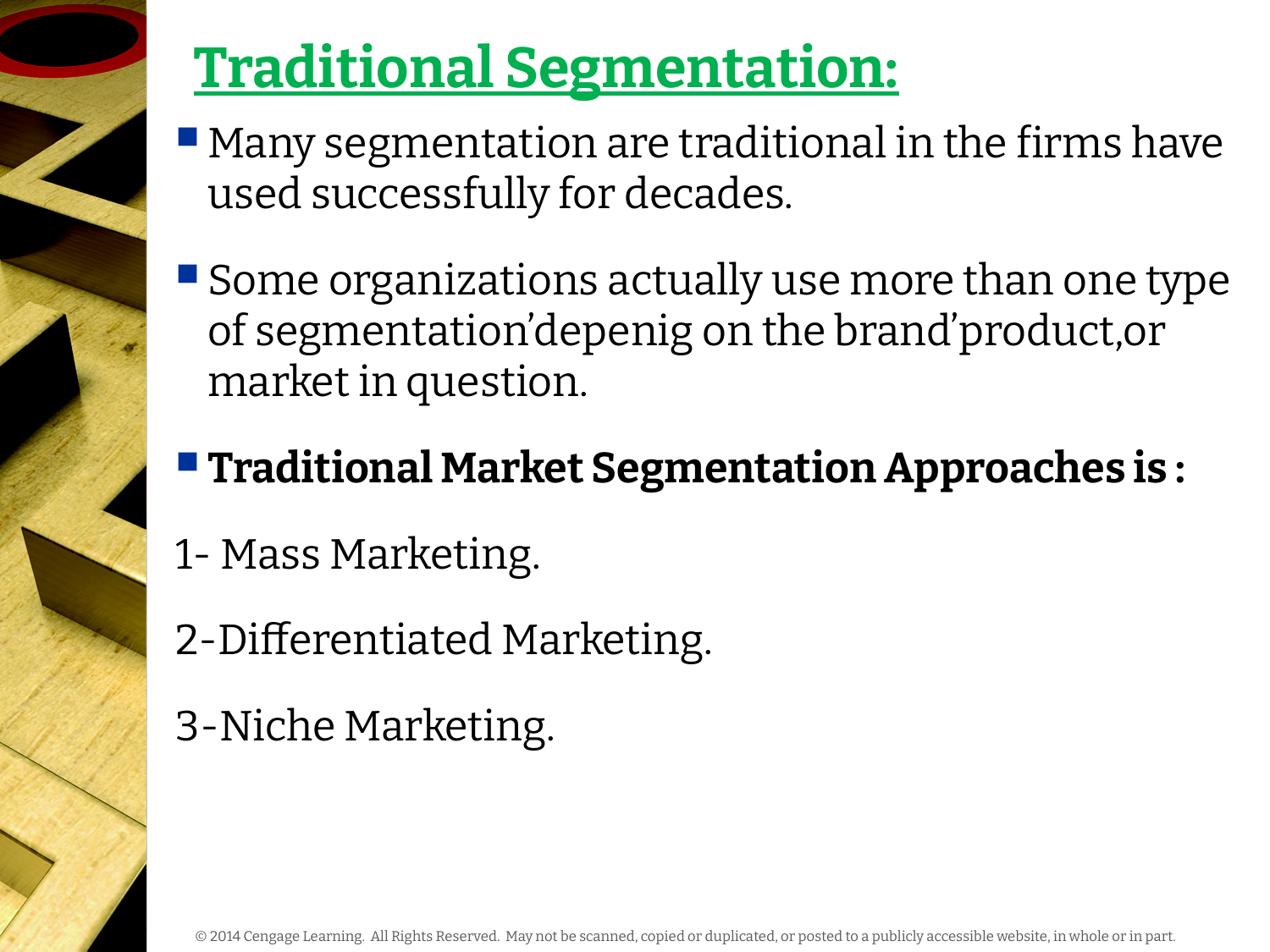

# Traditional Segmentation:
Many segmentation are traditional in the firms have used successfully for decades.
Some organizations actually use more than one type of segmentation’depenig on the brand’product,or market in question.
Traditional Market Segmentation Approaches is :
1- Mass Marketing.
2-Differentiated Marketing.
3-Niche Marketing.